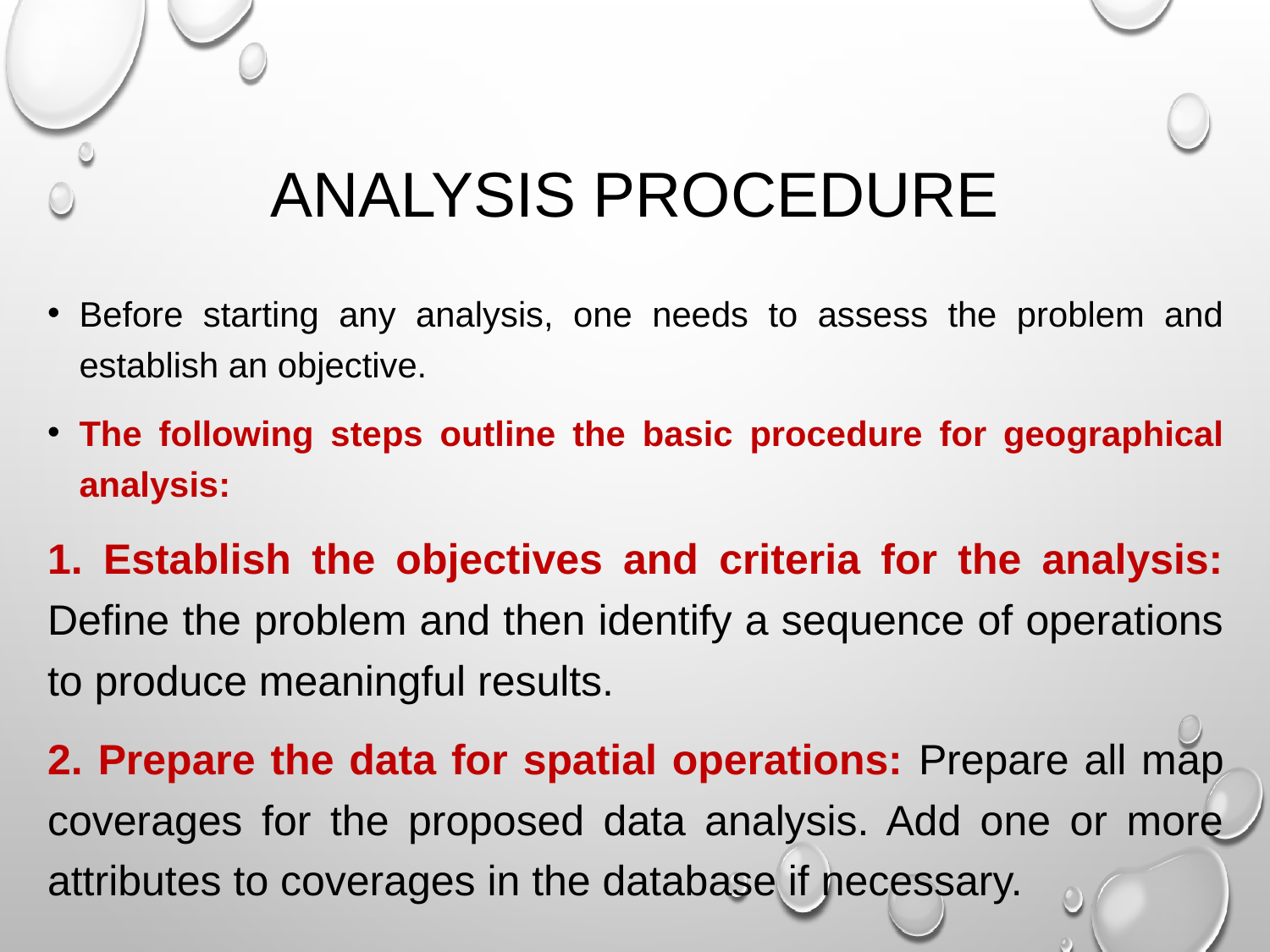

# Analysis Procedure
Before starting any analysis, one needs to assess the problem and establish an objective.
The following steps outline the basic procedure for geographical analysis:
1. Establish the objectives and criteria for the analysis: Define the problem and then identify a sequence of operations to produce meaningful results.
2. Prepare the data for spatial operations: Prepare all map coverages for the proposed data analysis. Add one or more attributes to coverages in the database if necessary.